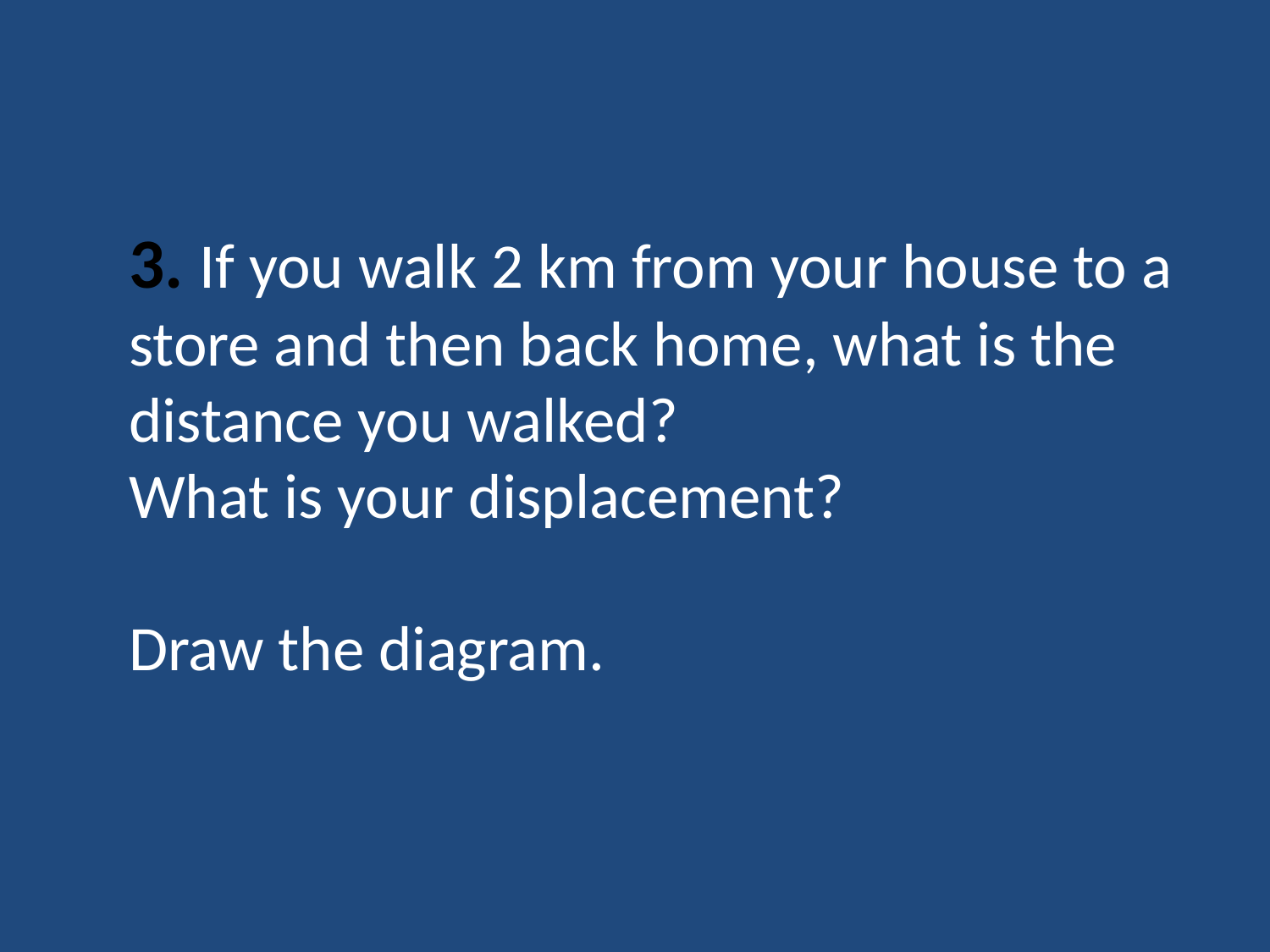

3. If you walk 2 km from your house to a store and then back home, what is the distance you walked?
What is your displacement?

Draw the diagram.